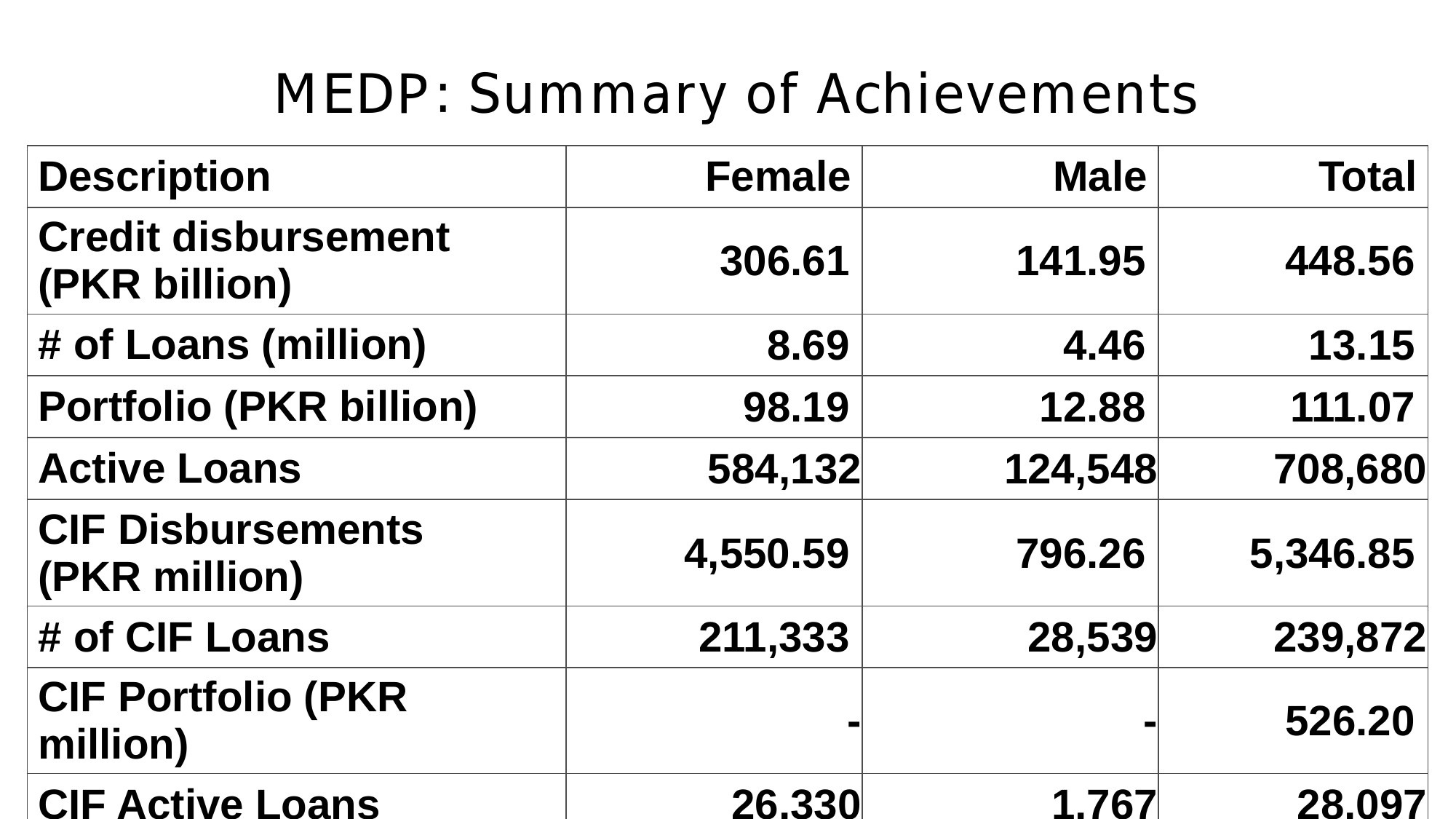

# MEDP: Summary of Achievements
| Description | Female | Male | Total |
| --- | --- | --- | --- |
| Credit disbursement (PKR billion) | 306.61 | 141.95 | 448.56 |
| # of Loans (million) | 8.69 | 4.46 | 13.15 |
| Portfolio (PKR billion) | 98.19 | 12.88 | 111.07 |
| Active Loans | 584,132 | 124,548 | 708,680 |
| CIF Disbursements (PKR million) | 4,550.59 | 796.26 | 5,346.85 |
| # of CIF Loans | 211,333 | 28,539 | 239,872 |
| CIF Portfolio (PKR million) | - | - | 526.20 |
| CIF Active Loans | 26,330 | 1,767 | 28,097 |